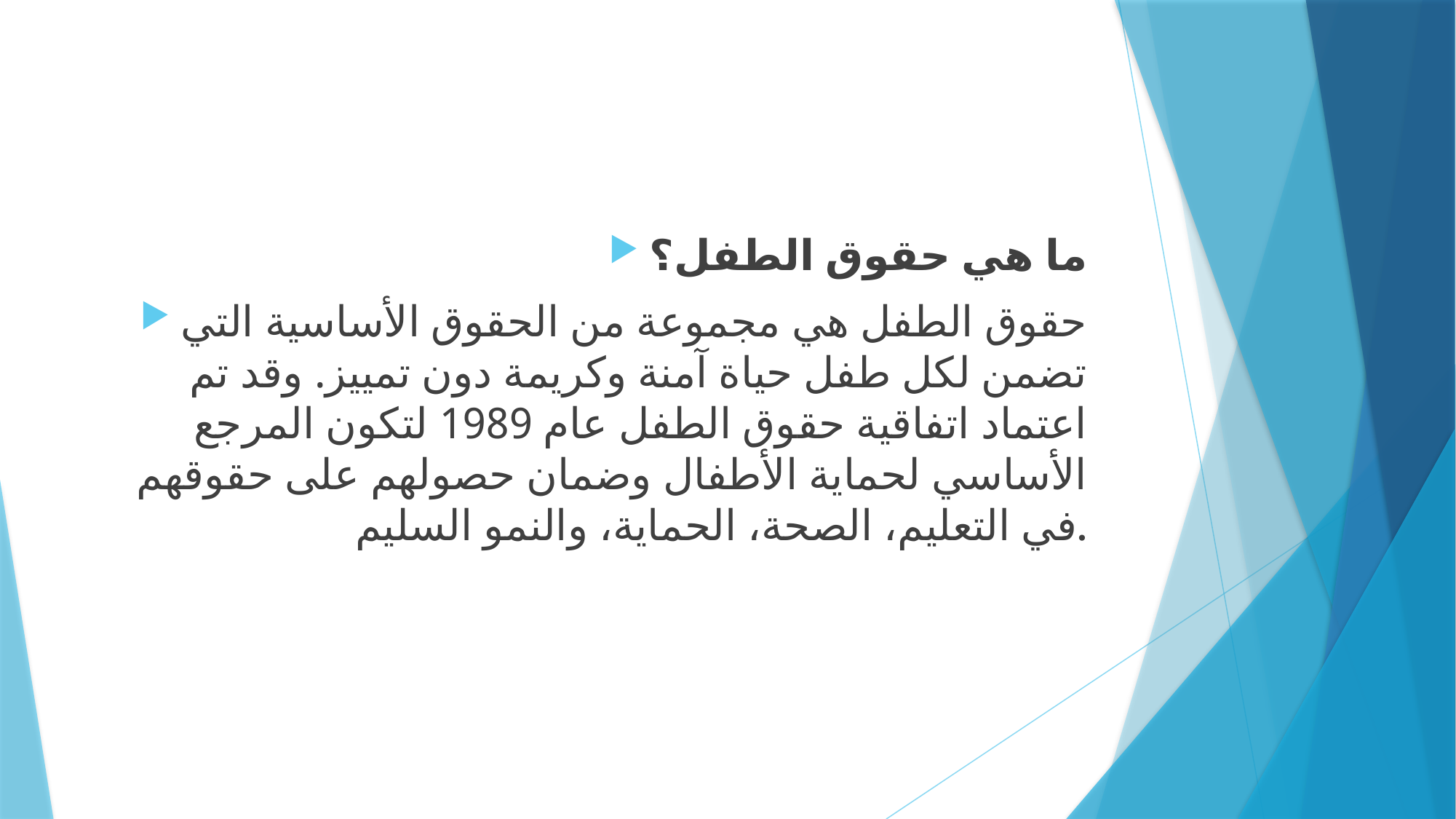

ما هي حقوق الطفل؟
حقوق الطفل هي مجموعة من الحقوق الأساسية التي تضمن لكل طفل حياة آمنة وكريمة دون تمييز. وقد تم اعتماد اتفاقية حقوق الطفل عام 1989 لتكون المرجع الأساسي لحماية الأطفال وضمان حصولهم على حقوقهم في التعليم، الصحة، الحماية، والنمو السليم.